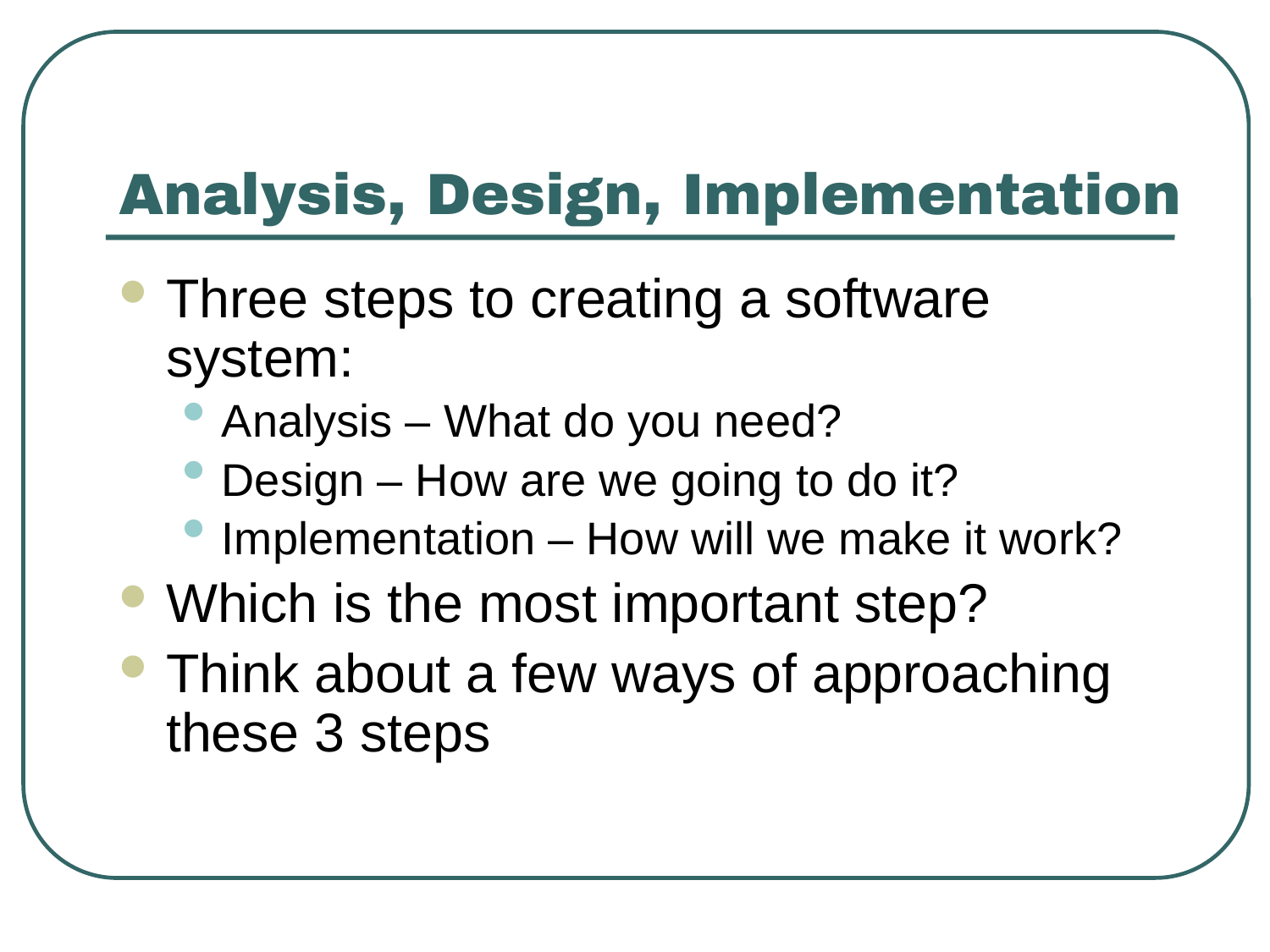

# Analysis, Design, Implementation
Three steps to creating a software system:
Analysis – What do you need?
Design – How are we going to do it?
Implementation – How will we make it work?
Which is the most important step?
Think about a few ways of approaching these 3 steps